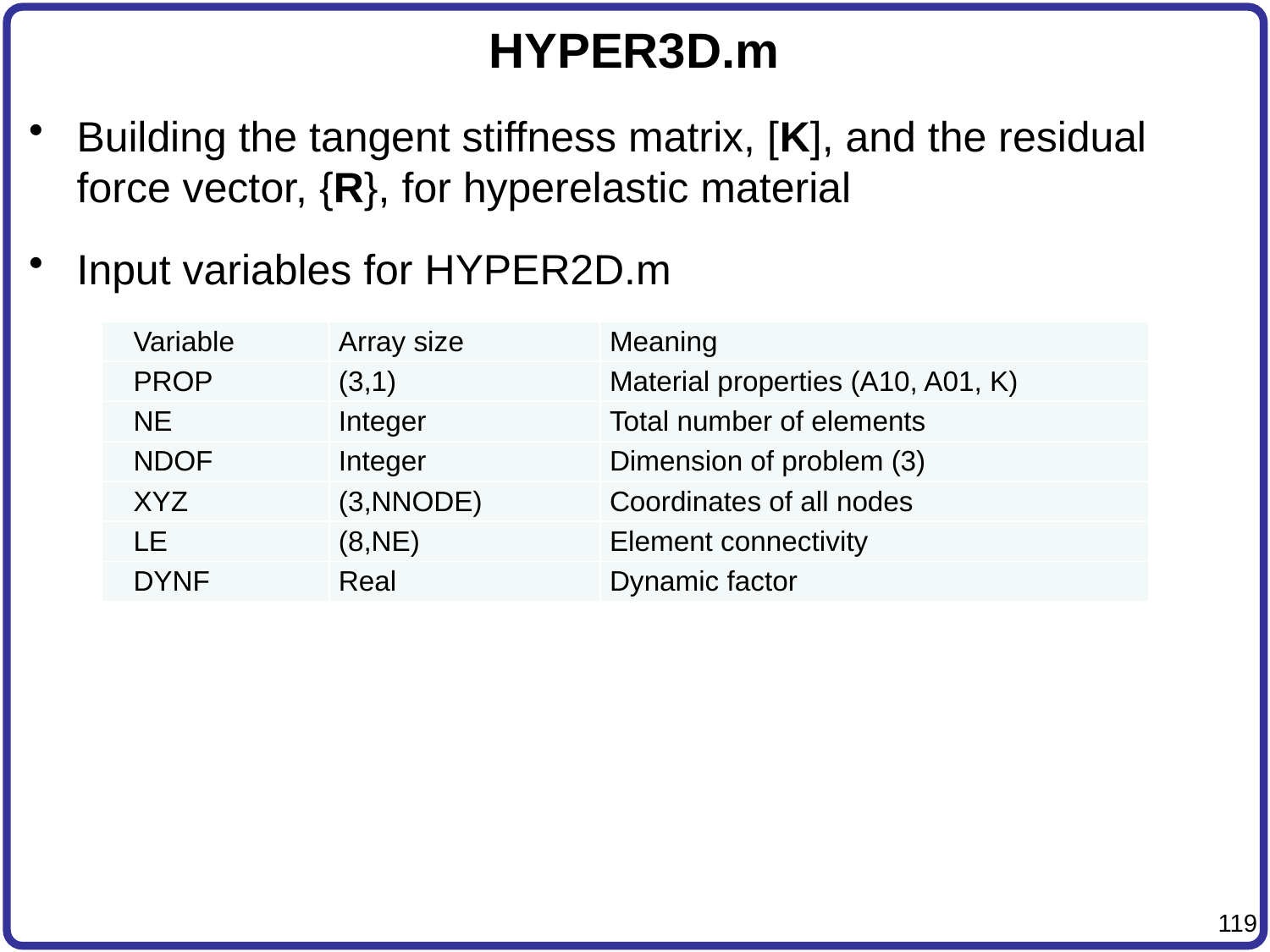

# HYPER3D.m
Building the tangent stiffness matrix, [K], and the residual force vector, {R}, for hyperelastic material
Input variables for HYPER2D.m
| Variable | Array size | Meaning |
| --- | --- | --- |
| PROP | (3,1) | Material properties (A10, A01, K) |
| NE | Integer | Total number of elements |
| NDOF | Integer | Dimension of problem (3) |
| XYZ | (3,NNODE) | Coordinates of all nodes |
| LE | (8,NE) | Element connectivity |
| DYNF | Real | Dynamic factor |